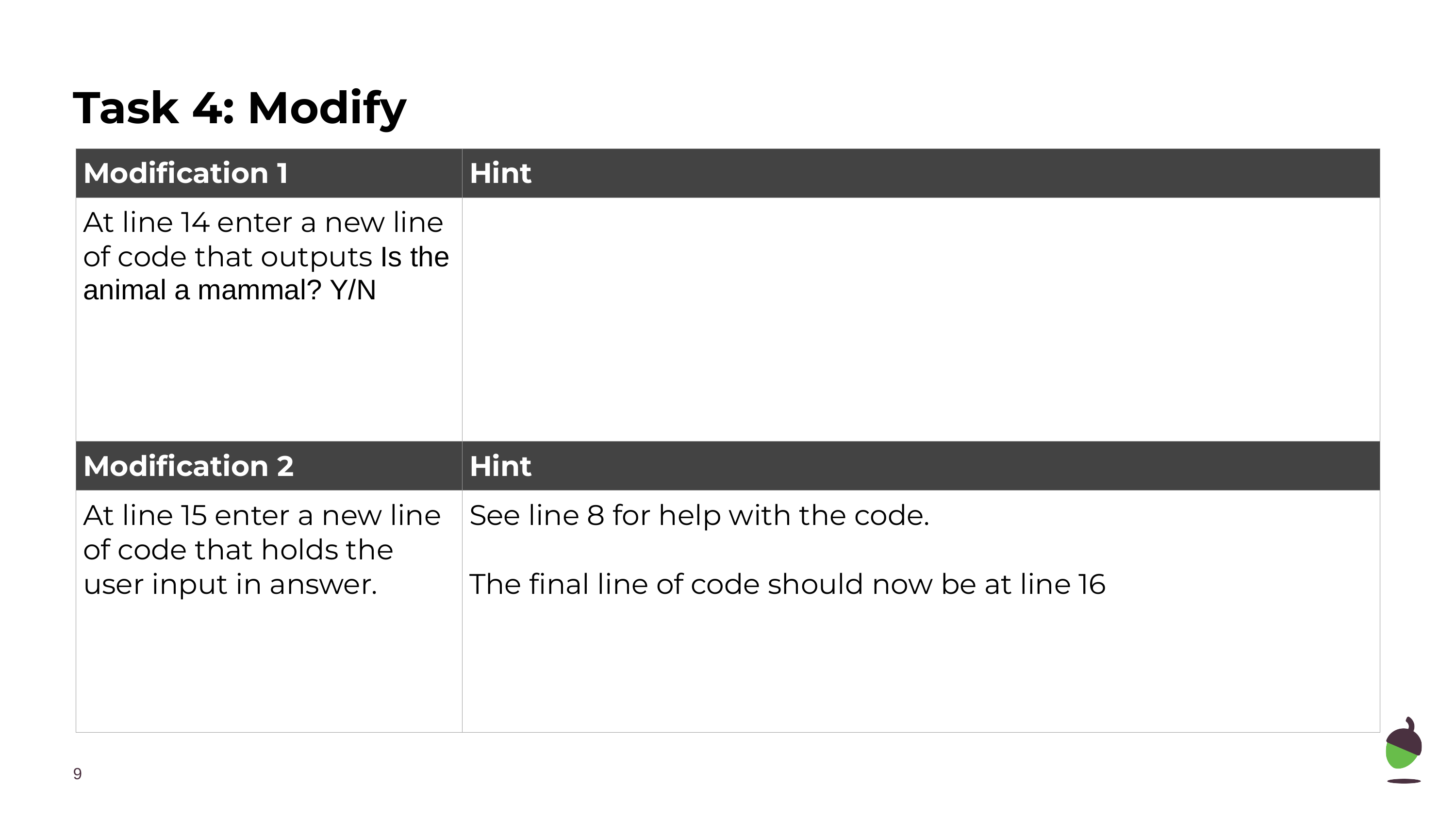

# Task 4: Modify
| Modification 1 | Hint |
| --- | --- |
| At line 14 enter a new line of code that outputs Is the animal a mammal? Y/N |  |
| Modification 2 | Hint |
| --- | --- |
| At line 15 enter a new line of code that holds the user input in answer. | See line 8 for help with the code. The final line of code should now be at line 16 |
9